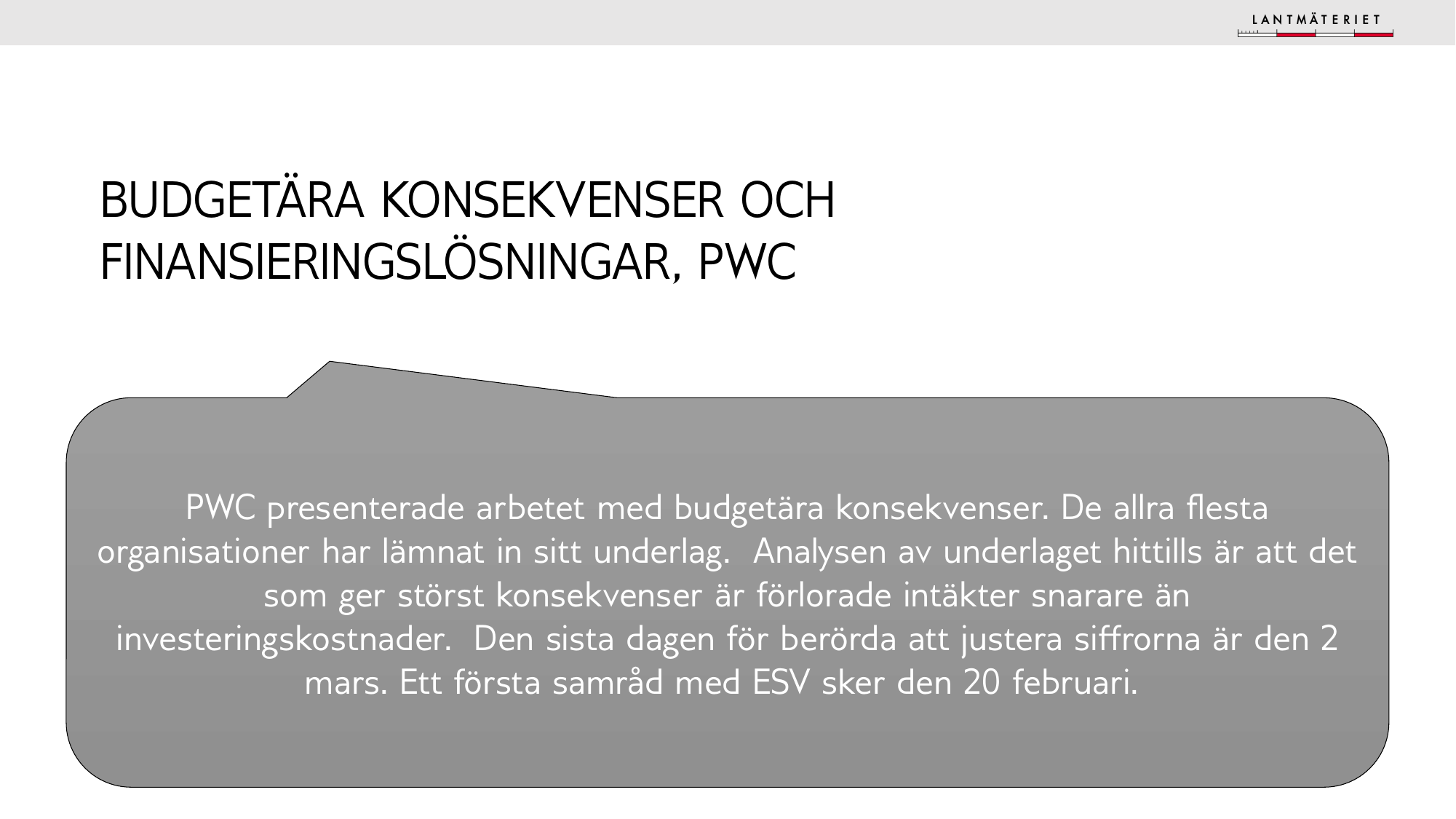

# Budgetära konsekvenser och finansieringslösningar, PWC
PWC presenterade arbetet med budgetära konsekvenser. De allra flesta organisationer har lämnat in sitt underlag.  Analysen av underlaget hittills är att det som ger störst konsekvenser är förlorade intäkter snarare än investeringskostnader.  Den sista dagen för berörda att justera siffrorna är den 2 mars. Ett första samråd med ESV sker den 20 februari.